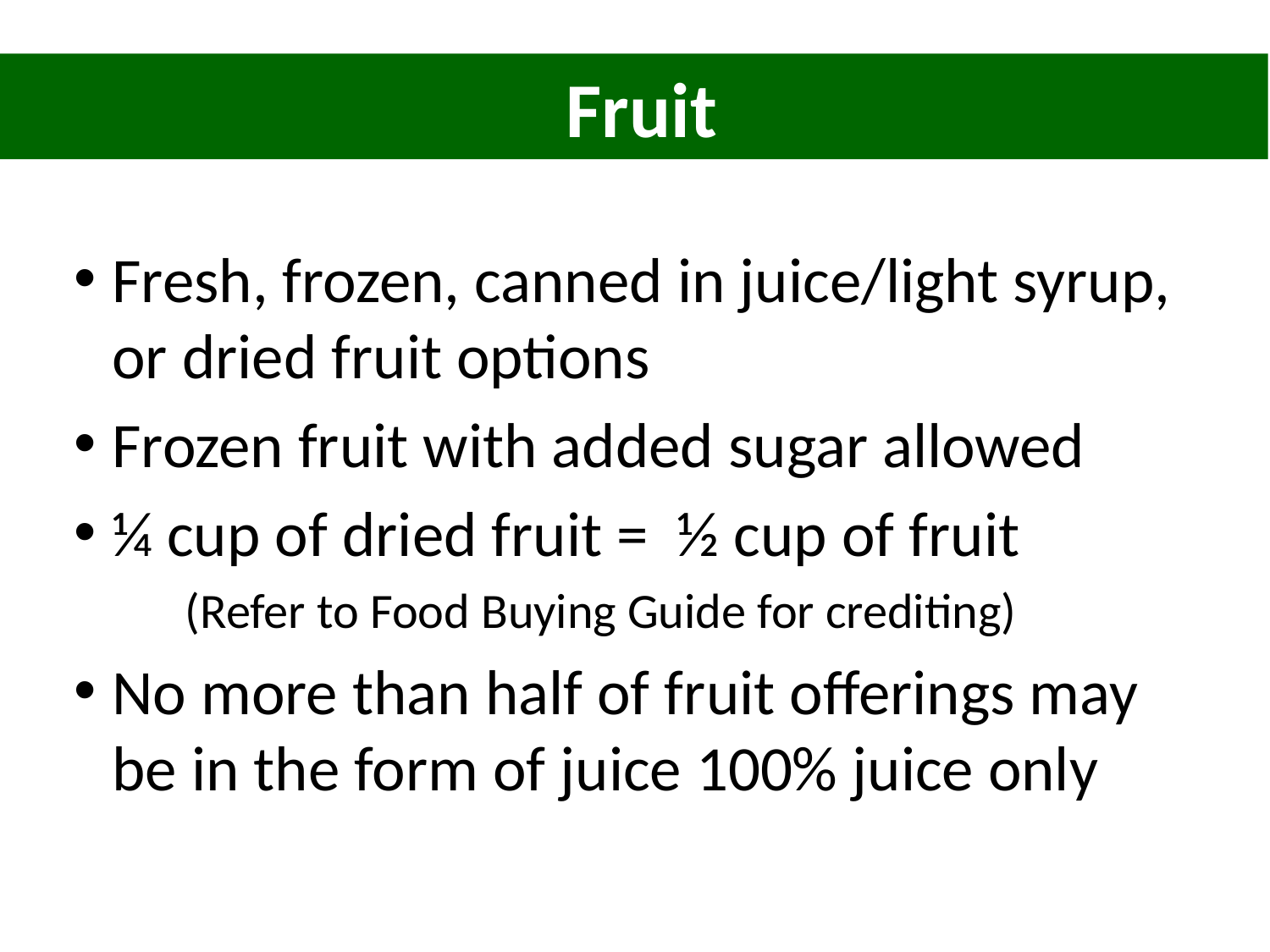

Fruit
Fresh, frozen, canned in juice/light syrup, or dried fruit options
Frozen fruit with added sugar allowed
¼ cup of dried fruit =  ½ cup of fruit
(Refer to Food Buying Guide for crediting)
No more than half of fruit offerings may be in the form of juice 100% juice only